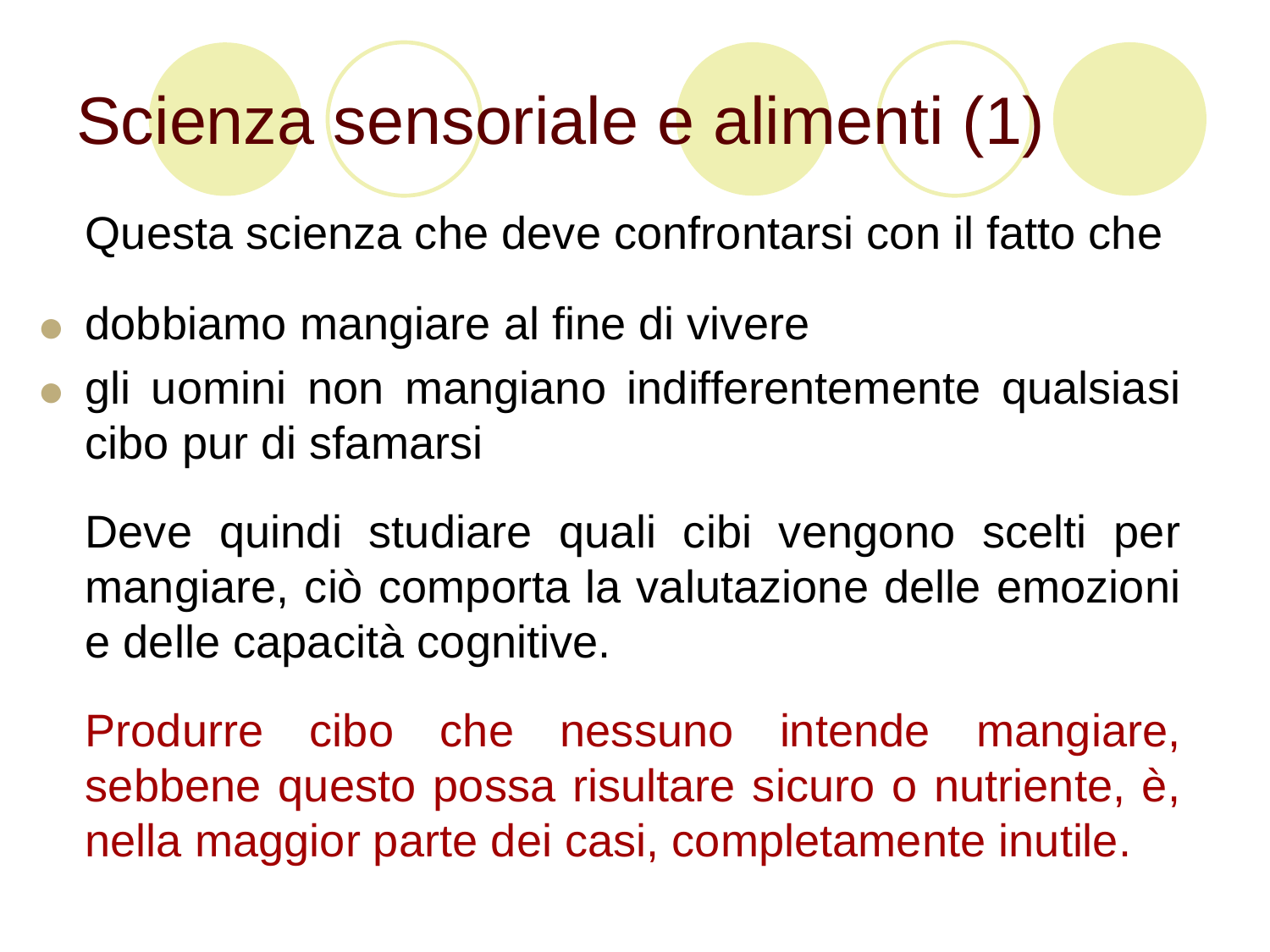

# Scienza sensoriale e alimenti (1)
	Questa scienza che deve confrontarsi con il fatto che

dobbiamo mangiare al fine di vivere
gli uomini non mangiano indifferentemente qualsiasi cibo pur di sfamarsi

	Deve quindi studiare quali cibi vengono scelti per mangiare, ciò comporta la valutazione delle emozioni e delle capacità cognitive.

	Produrre cibo che nessuno intende mangiare, sebbene questo possa risultare sicuro o nutriente, è, nella maggior parte dei casi, completamente inutile.